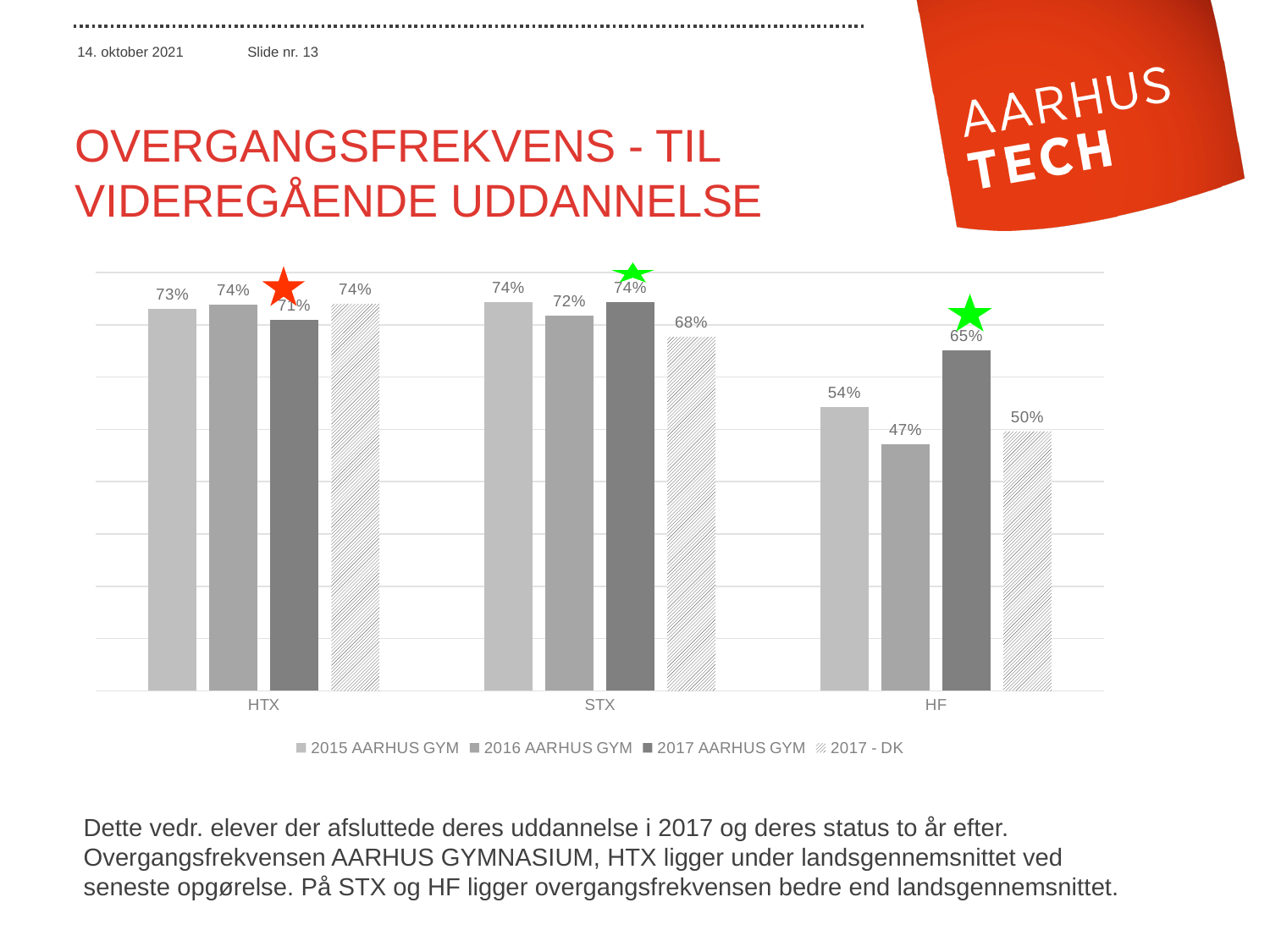

# Overgangsfrekvens - til videregående uddannelse

### Chart

| Category | 2015 AARHUS GYM | 2016 AARHUS GYM | 2017 AARHUS GYM | 2017 - DK |
|---|---|---|---|---|
| HTX | 0.73 | 0.738 | 0.71 | 0.74 |
| STX | 0.744 | 0.718 | 0.743 | 0.677 |
| HF | 0.542 | 0.471 | 0.651 | 0.496 |
Dette vedr. elever der afsluttede deres uddannelse i 2017 og deres status to år efter. Overgangsfrekvensen AARHUS GYMNASIUM, HTX ligger under landsgennemsnittet ved seneste opgørelse. På STX og HF ligger overgangsfrekvensen bedre end landsgennemsnittet.